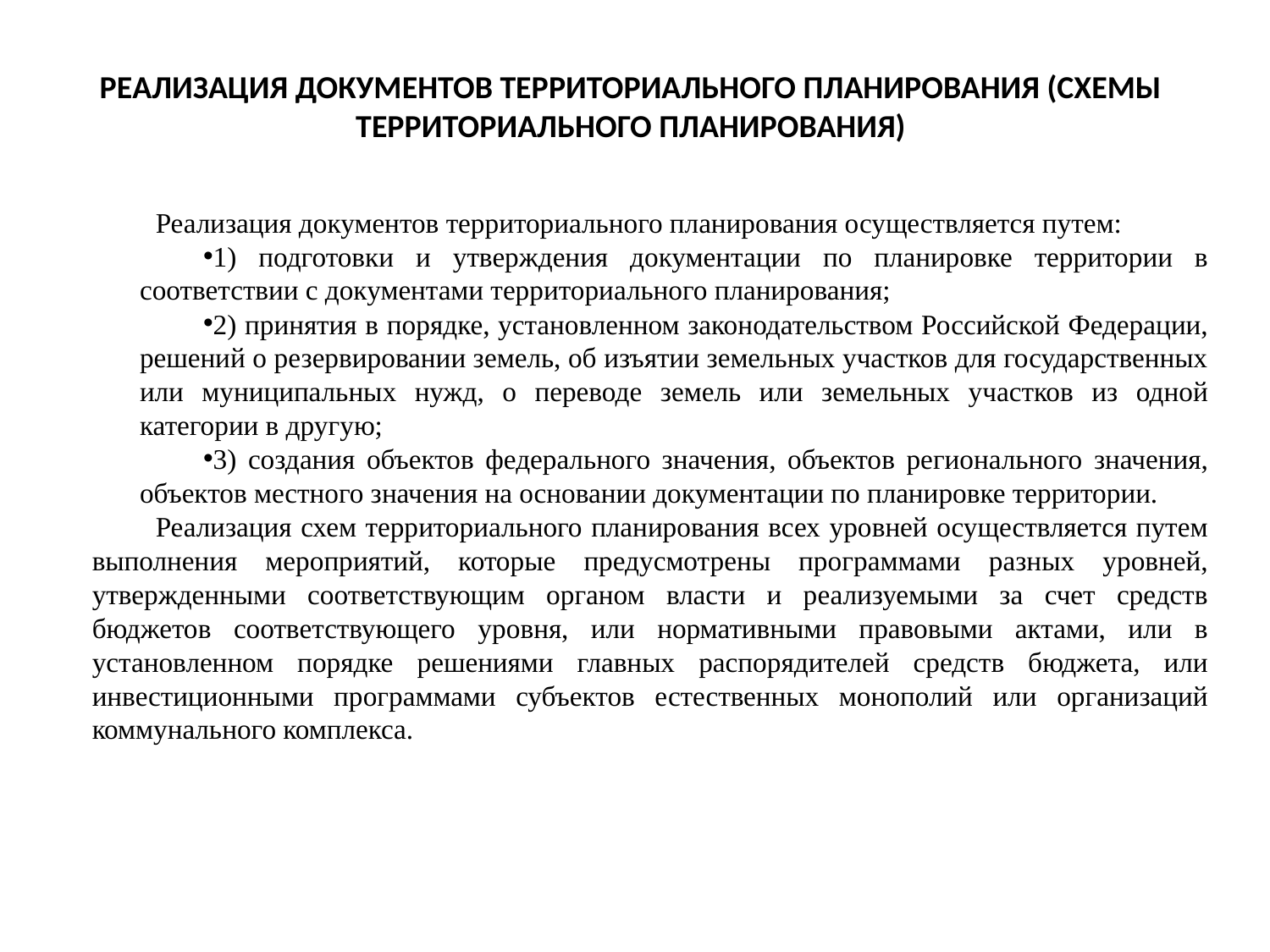

# Реализация документов территориального планирования (Схемы территориального планирования)
Реализация документов территориального планирования осуществляется путем:
1) подготовки и утверждения документации по планировке территории в соответствии с документами территориального планирования;
2) принятия в порядке, установленном законодательством Российской Федерации, решений о резервировании земель, об изъятии земельных участков для государственных или муниципальных нужд, о переводе земель или земельных участков из одной категории в другую;
3) создания объектов федерального значения, объектов регионального значения, объектов местного значения на основании документации по планировке территории.
Реализация схем территориального планирования всех уровней осуществляется путем выполнения мероприятий, которые предусмотрены программами разных уровней, утвержденными соответствующим органом власти и реализуемыми за счет средств бюджетов соответствующего уровня, или нормативными правовыми актами, или в установленном порядке решениями главных распорядителей средств бюджета, или инвестиционными программами субъектов естественных монополий или организаций коммунального комплекса.